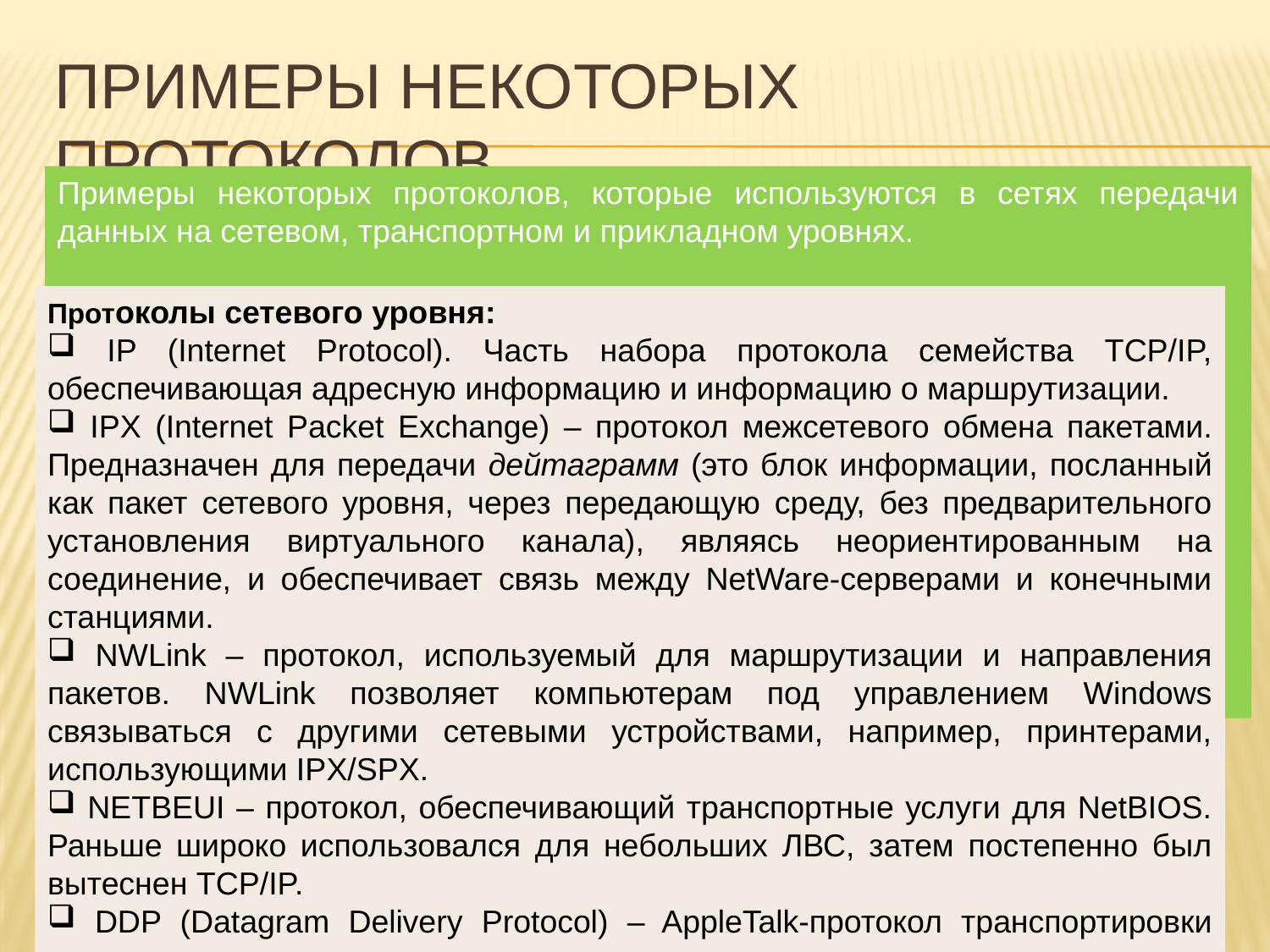

# Примеры некоторых протоколов
Примеры некоторых протоколов, которые используются в сетях передачи данных на сетевом, транспортном и прикладном уровнях.
Протоколы сетевого уровня:
 IP (Internet Protocol). Часть набора протокола семейства TCP/IP, обеспечивающая адресную информацию и информацию о маршрутизации.
 IPX (Internet Packet Exchange) – протокол межсетевого обмена пакетами. Предназначен для передачи дейтаграмм (это блок информации, посланный как пакет сетевого уровня, через передающую среду, без предварительного установления виртуального канала), являясь неориентированным на соединение, и обеспечивает связь между NetWare-серверами и конечными станциями.
 NWLink – протокол, используемый для маршрутизации и направления пакетов. NWLink позволяет компьютерам под управлением Windows связываться с другими сетевыми устройствами, например, принтерами, использующими IPX/SPX.
 NETBEUI – протокол, обеспечивающий транспортные услуги для NetBIOS. Раньше широко использовался для небольших ЛВС, затем постепенно был вытеснен TCP/IP.
 DDP (Datagram Delivery Protocol) – AppleTalk-протокол транспортировки данных.